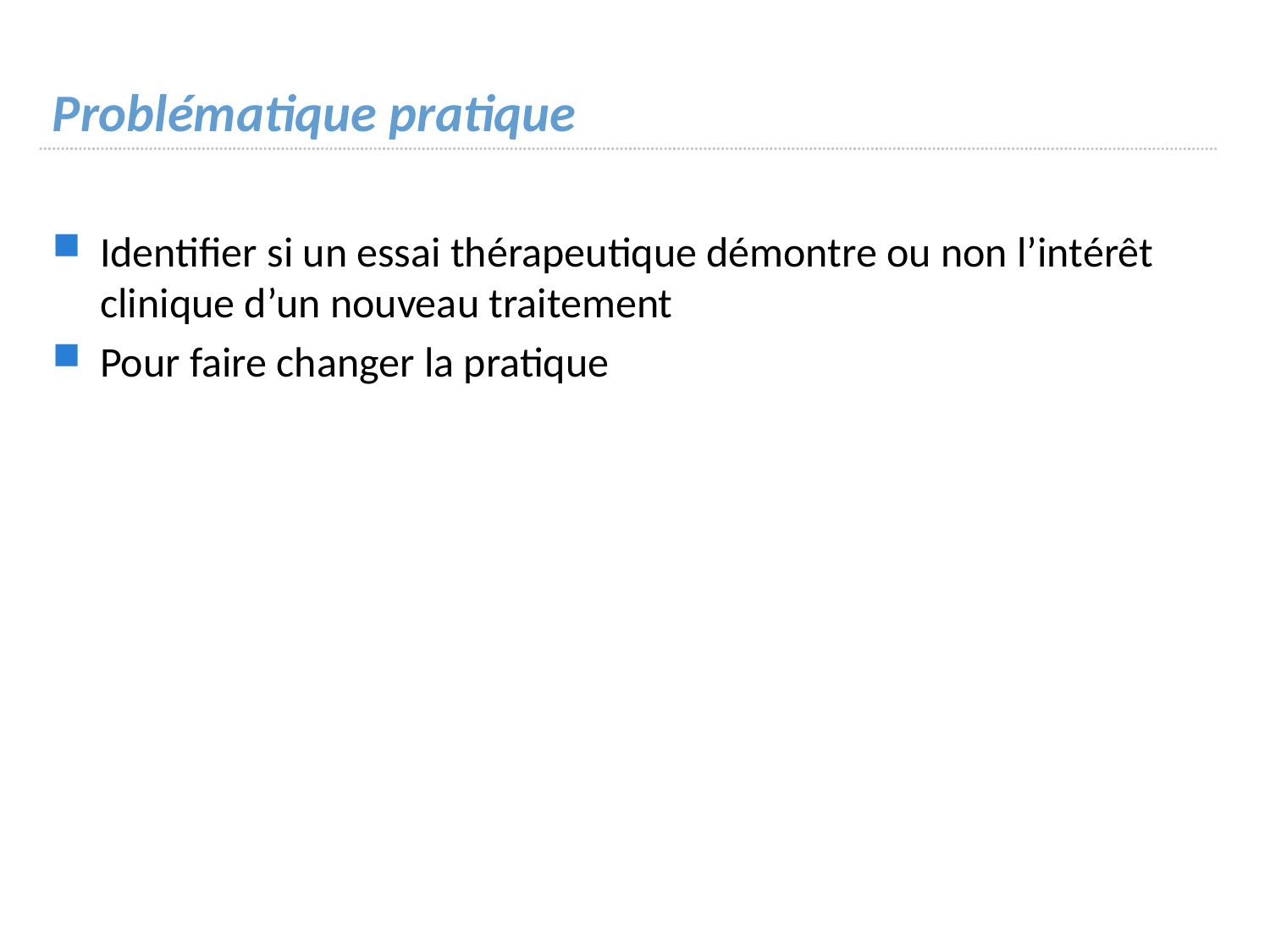

# Problématique pratique
Identifier si un essai thérapeutique démontre ou non l’intérêt clinique d’un nouveau traitement
Pour faire changer la pratique